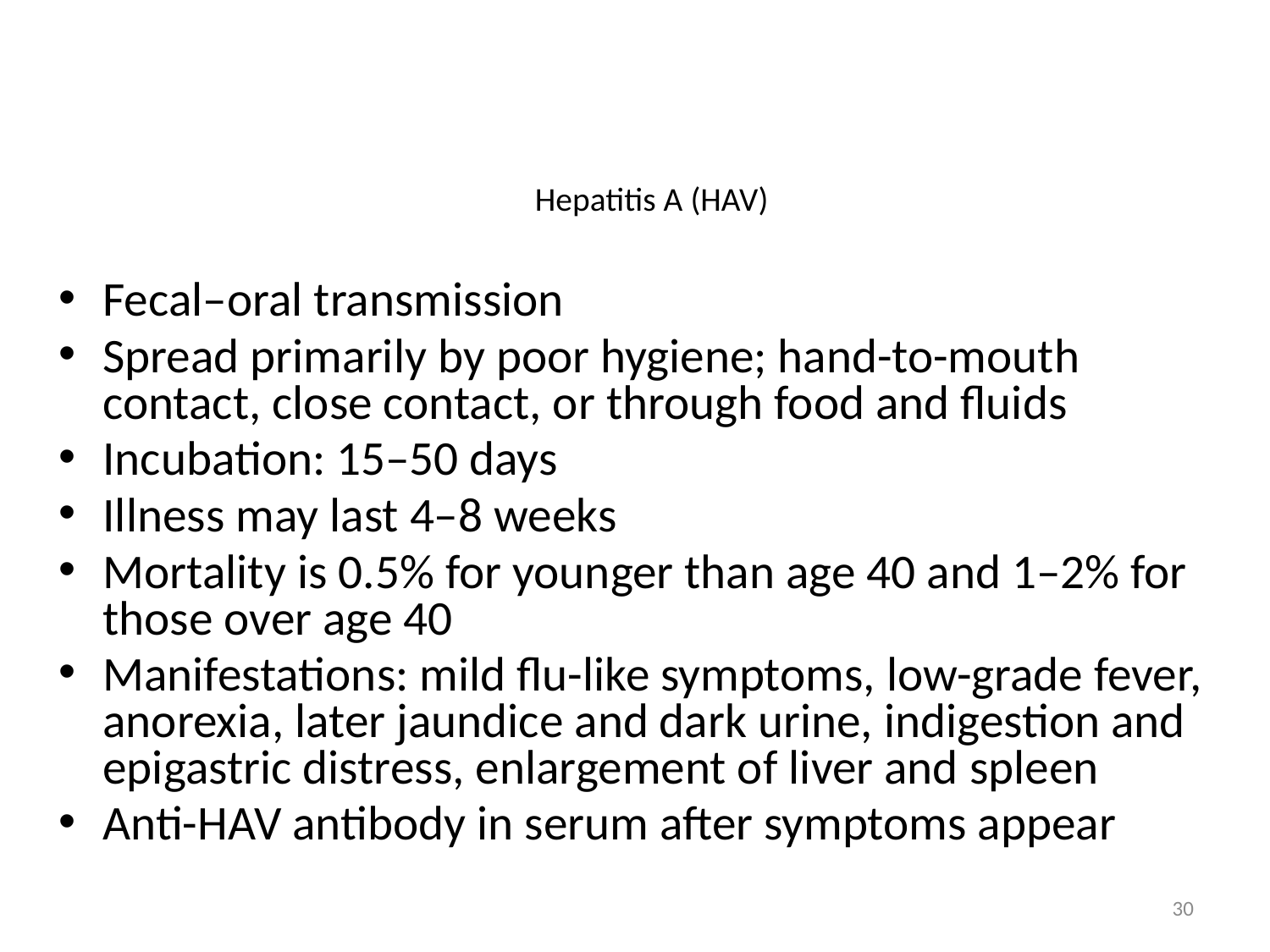

# Hepatitis A (HAV)
Fecal–oral transmission
Spread primarily by poor hygiene; hand-to-mouth contact, close contact, or through food and fluids
Incubation: 15–50 days
Illness may last 4–8 weeks
Mortality is 0.5% for younger than age 40 and 1–2% for those over age 40
Manifestations: mild flu-like symptoms, low-grade fever, anorexia, later jaundice and dark urine, indigestion and epigastric distress, enlargement of liver and spleen
Anti-HAV antibody in serum after symptoms appear
30